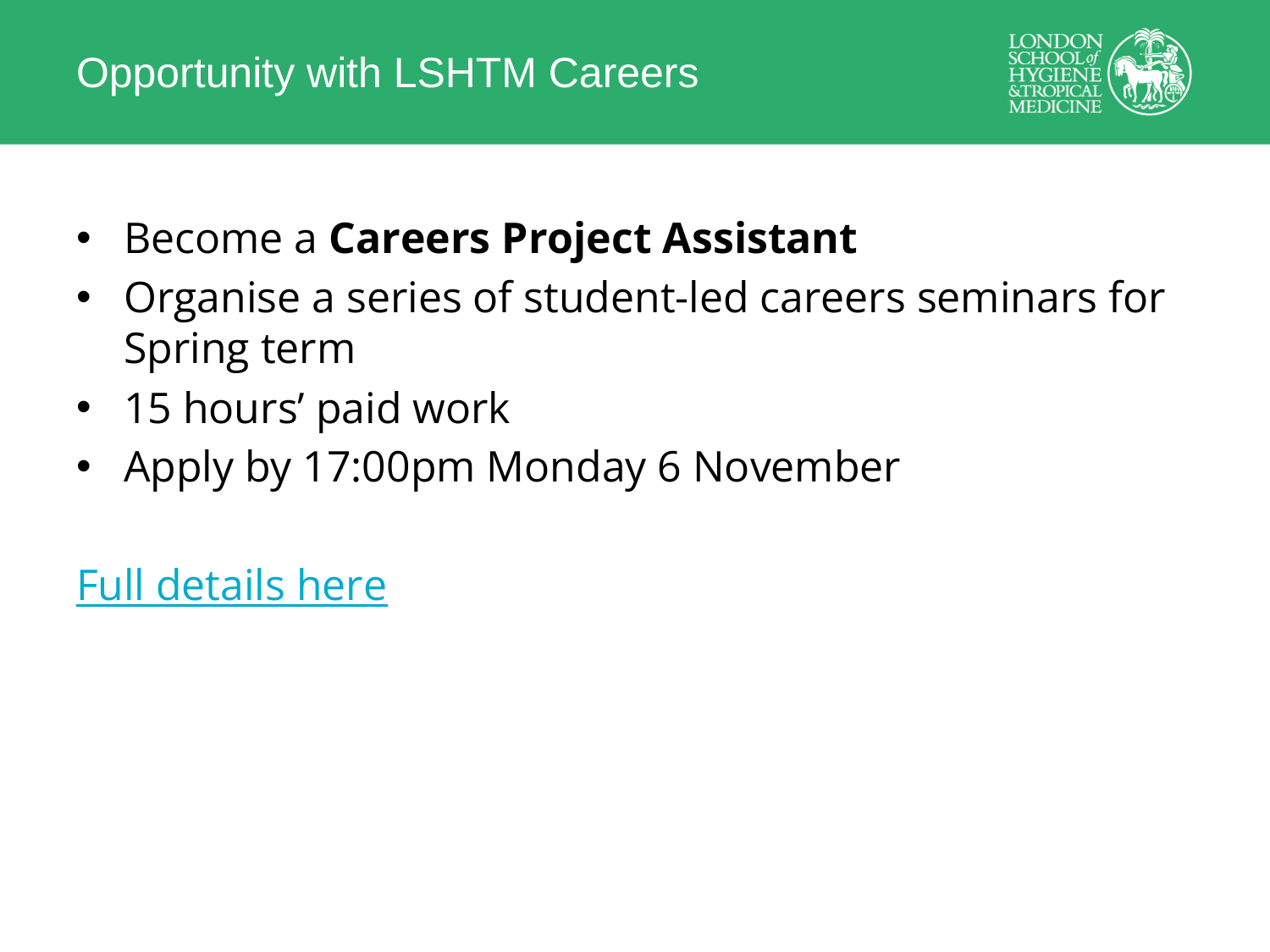

# Opportunity with LSHTM Careers
Become a Careers Project Assistant
Organise a series of student-led careers seminars for Spring term
15 hours’ paid work
Apply by 17:00pm Monday 6 November

Full details here